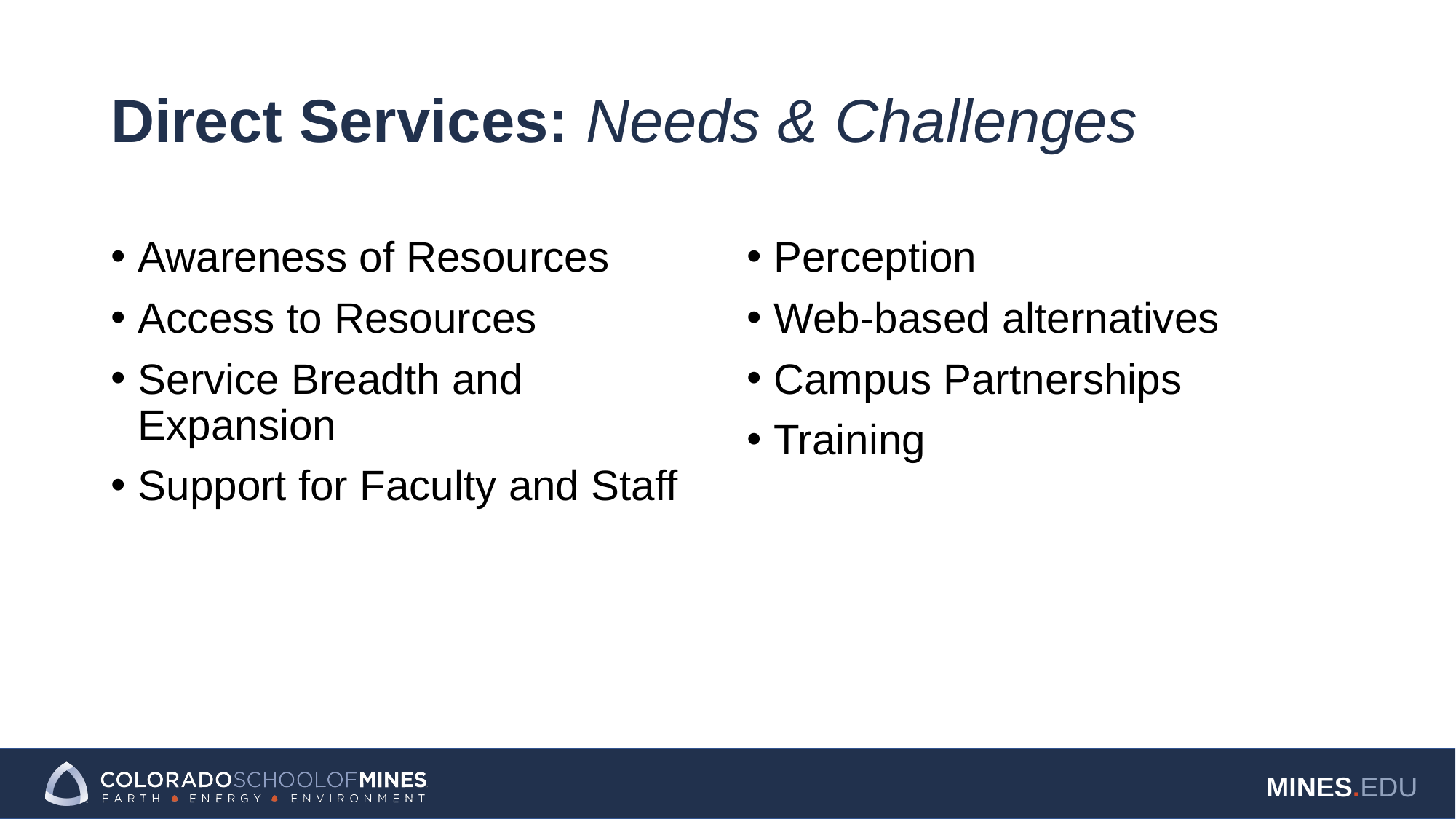

# Direct Services: Needs & Challenges
Awareness of Resources
Access to Resources
Service Breadth and Expansion
Support for Faculty and Staff

Perception
Web-based alternatives
Campus Partnerships
Training